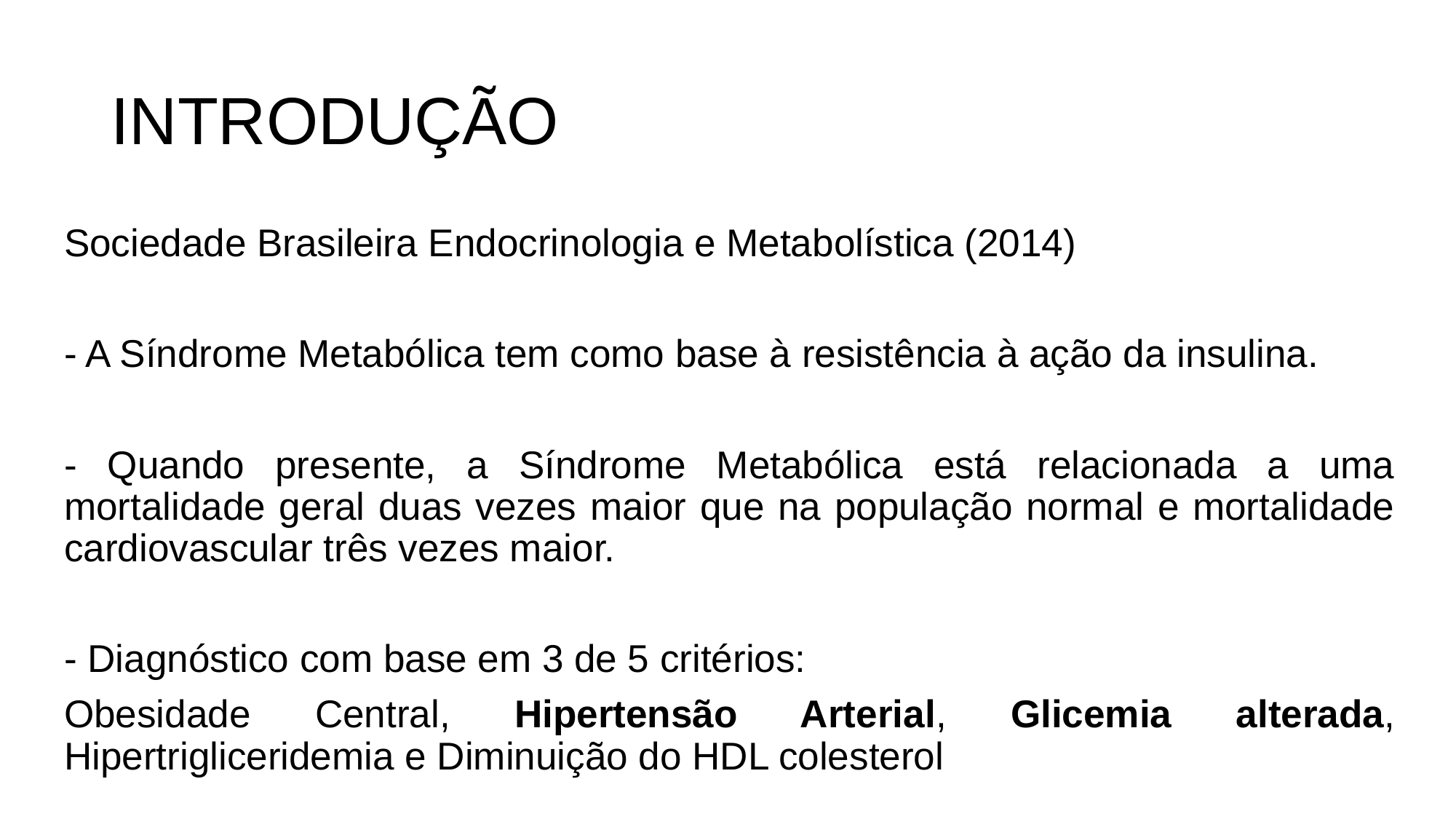

# INTRODUÇÃO
Sociedade Brasileira Endocrinologia e Metabolística (2014)

- A Síndrome Metabólica tem como base à resistência à ação da insulina.

- Quando presente, a Síndrome Metabólica está relacionada a uma mortalidade geral duas vezes maior que na população normal e mortalidade cardiovascular três vezes maior.

- Diagnóstico com base em 3 de 5 critérios:
Obesidade Central, Hipertensão Arterial, Glicemia alterada, Hipertrigliceridemia e Diminuição do HDL colesterol